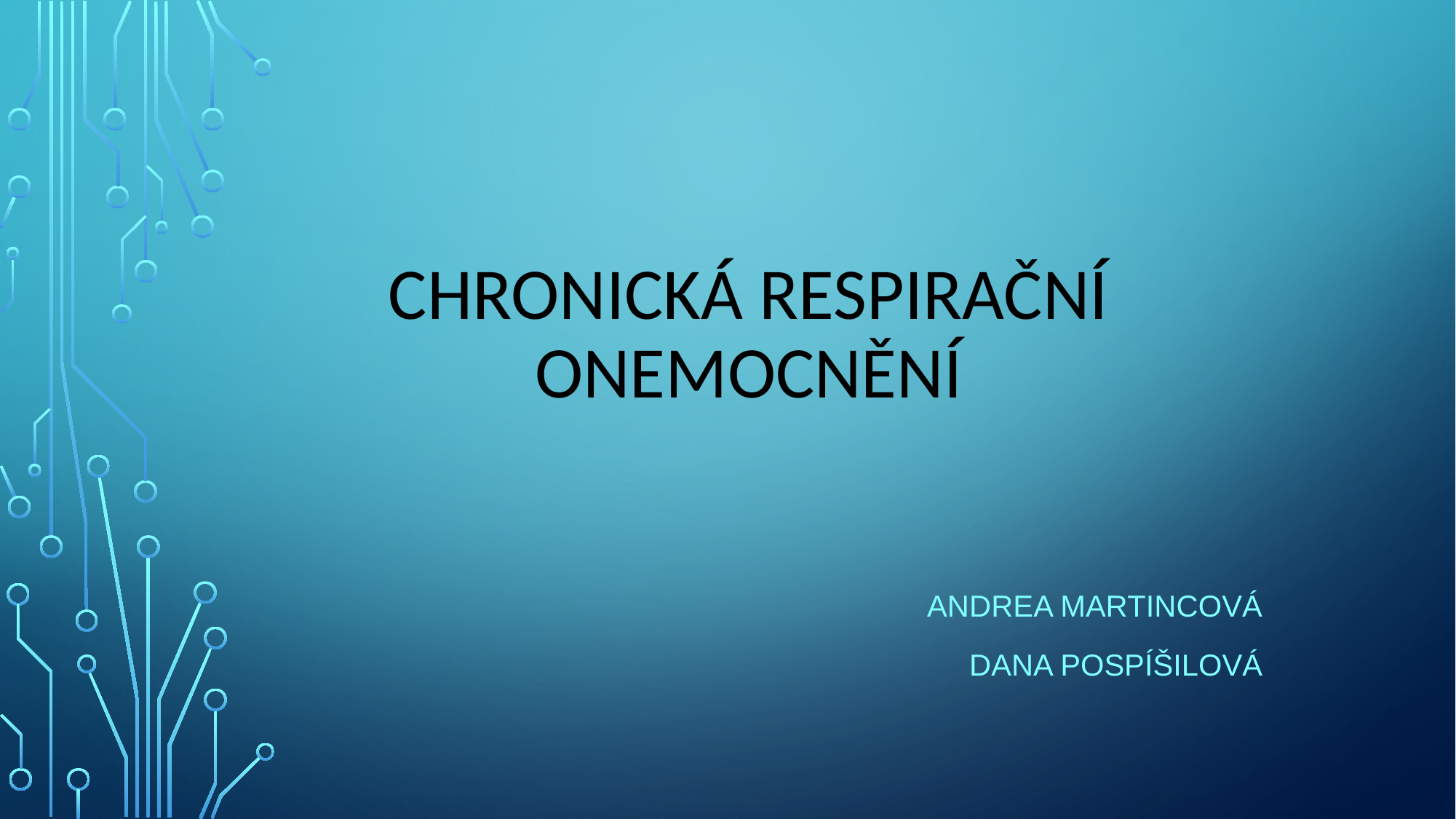

# CHRONICKÁ RESPIRAČNÍ ONEMOCNĚNÍ
Andrea martincová
Dana pospíšilová